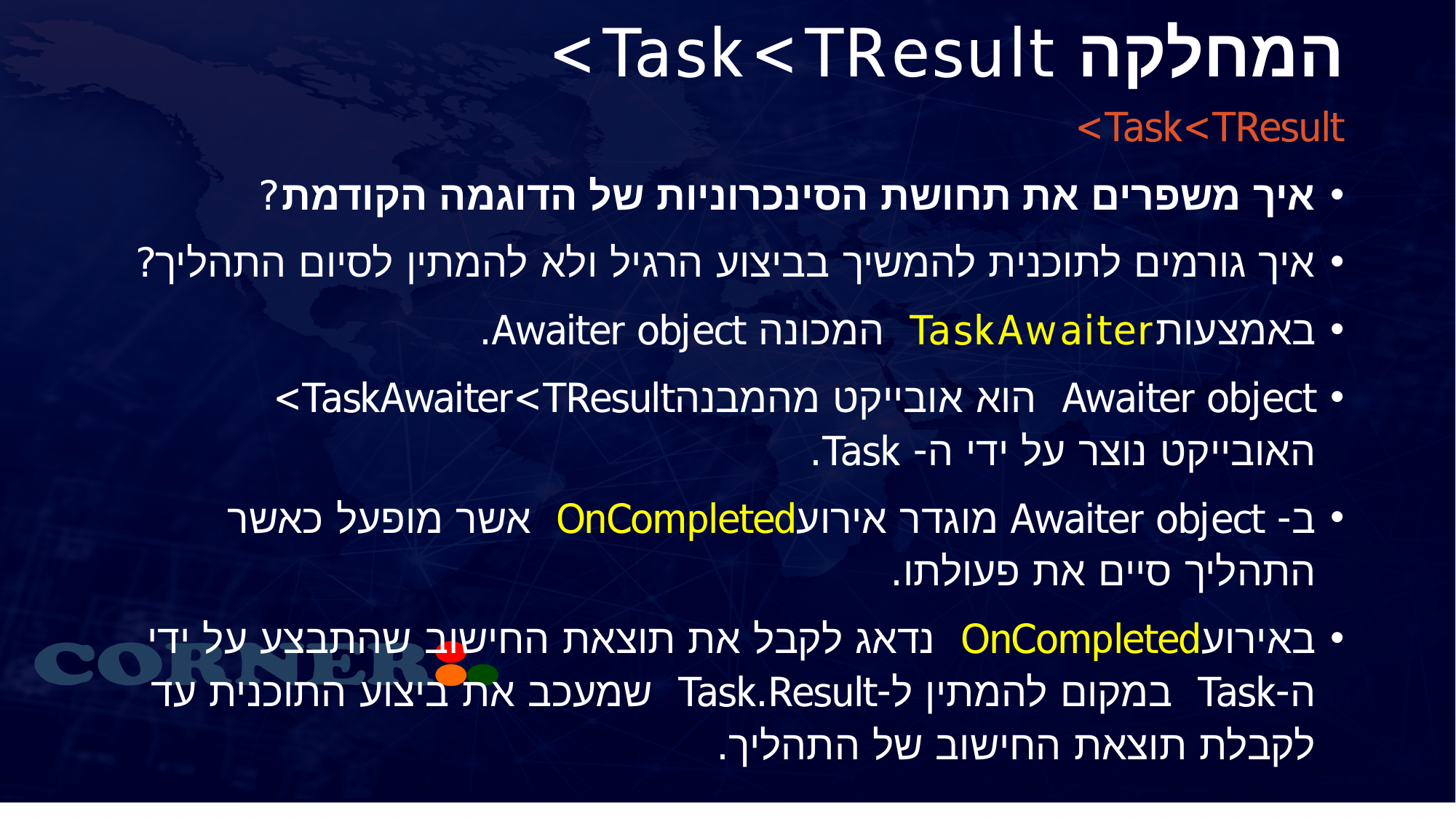

# המחלקה Task<TResult>
Task<TResult>
איך משפרים את תחושת הסינכרוניות של הדוגמה הקודמת?
איך גורמים לתוכנית להמשיך בביצוע הרגיל ולא להמתין לסיום התהליך?
באמצעותTaskAwaiter  המכונה Awaiter object.
Awaiter object  הוא אובייקט מהמבנהTaskAwaiter<TResult> האובייקט נוצר על ידי ה- Task.
ב- Awaiter object מוגדר אירועOnCompleted  אשר מופעל כאשר התהליך סיים את פעולתו.
באירועOnCompleted  נדאג לקבל את תוצאת החישוב שהתבצע על ידי ה-Task  במקום להמתין ל-Task.Result  שמעכב את ביצוע התוכנית עד לקבלת תוצאת החישוב של התהליך.